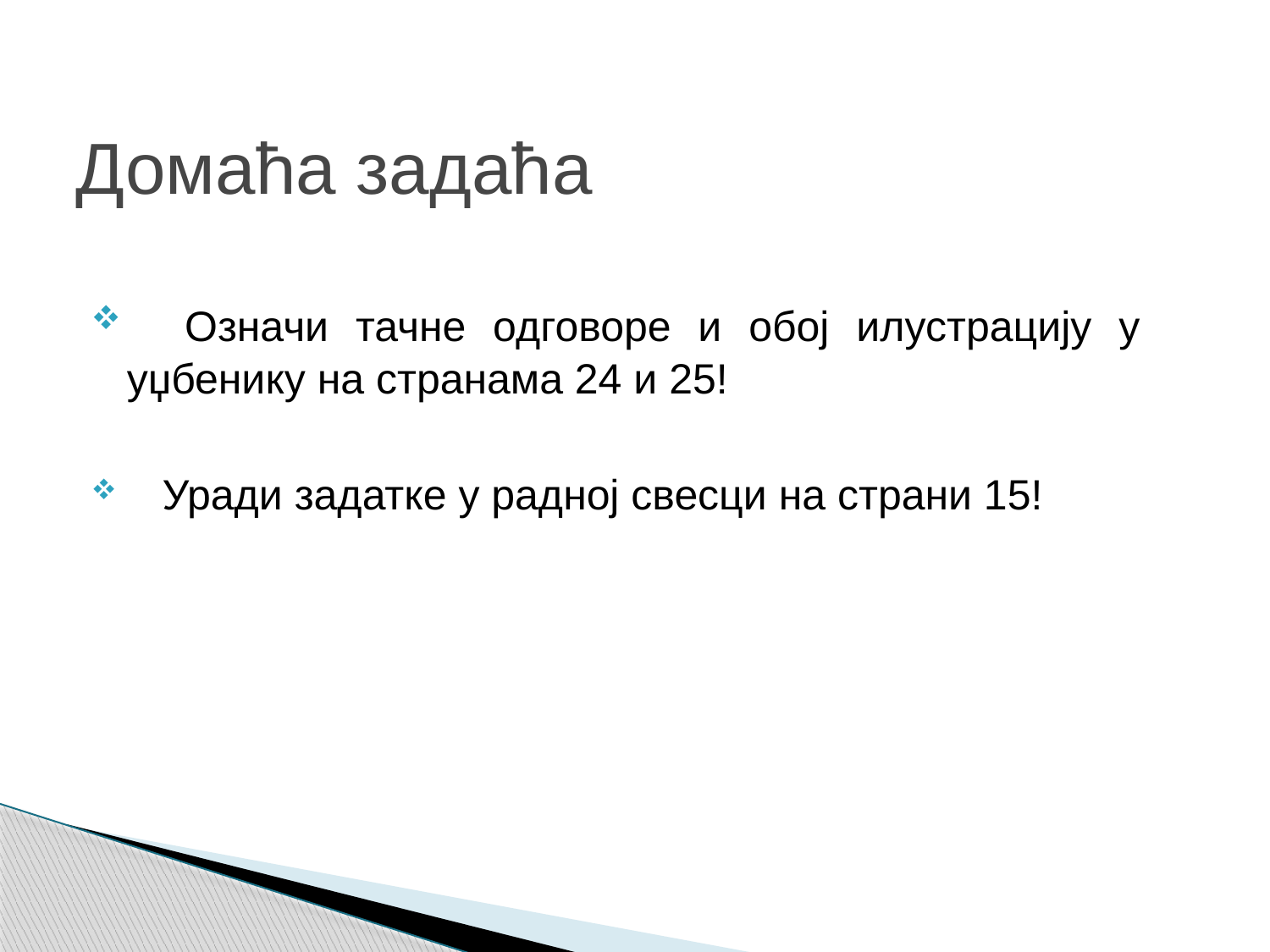

# Домаћа задаћа
  Означи тачне одговоре и обој илустрацију у   уџбенику на странама 24 и 25!

   Уради задатке у радној свесци на страни 15!